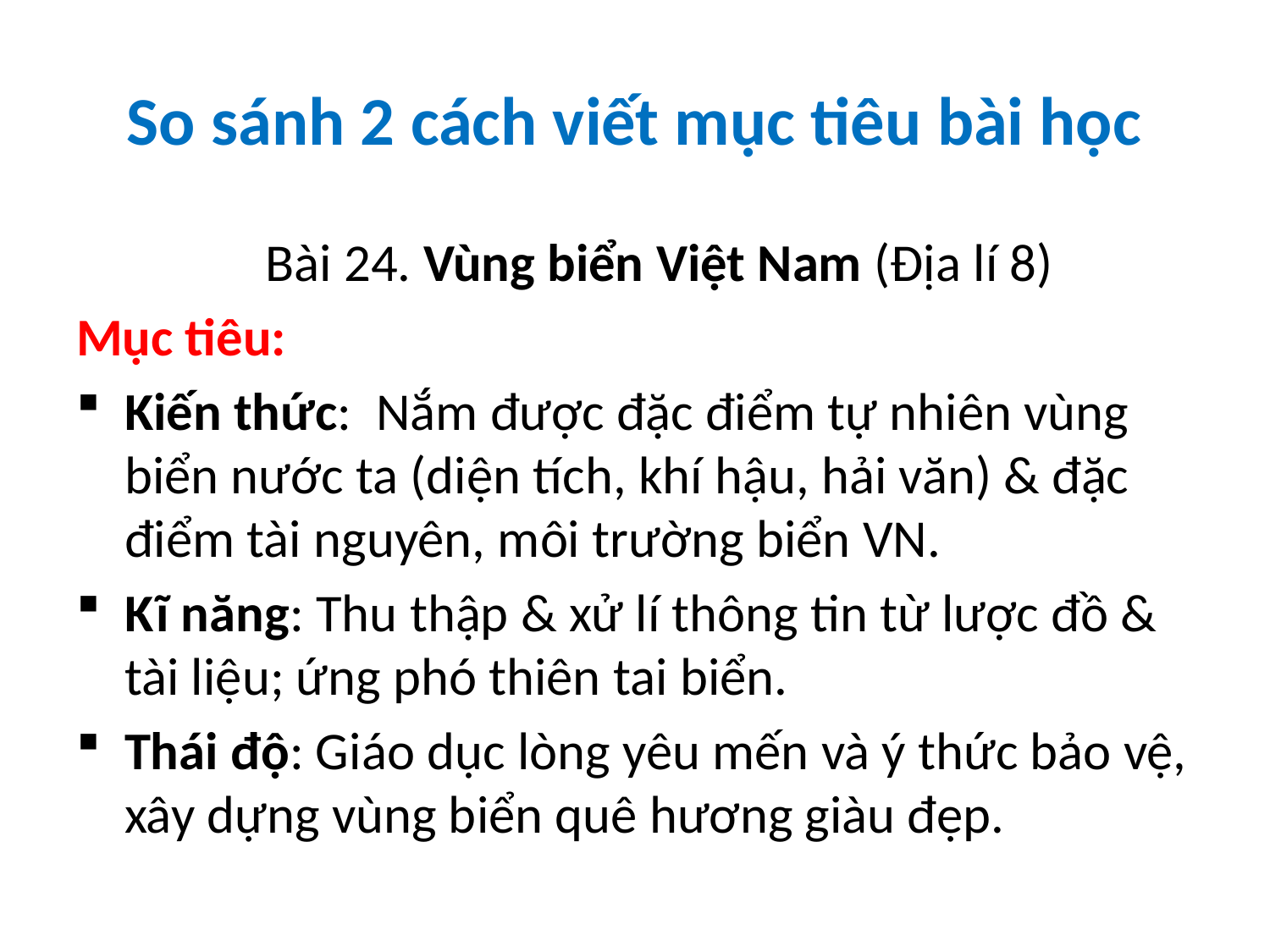

# So sánh 2 cách viết mục tiêu bài học
	Bài 24. Vùng biển Việt Nam (Địa lí 8)
Mục tiêu:
Kiến thức:  Nắm được đặc điểm tự nhiên vùng biển nước ta (diện tích, khí hậu, hải văn) & đặc điểm tài nguyên, môi trường biển VN.
Kĩ năng: Thu thập & xử lí thông tin từ lược đồ & tài liệu; ứng phó thiên tai biển.
Thái độ: Giáo dục lòng yêu mến và ý thức bảo vệ, xây dựng vùng biển quê hương giàu đẹp.